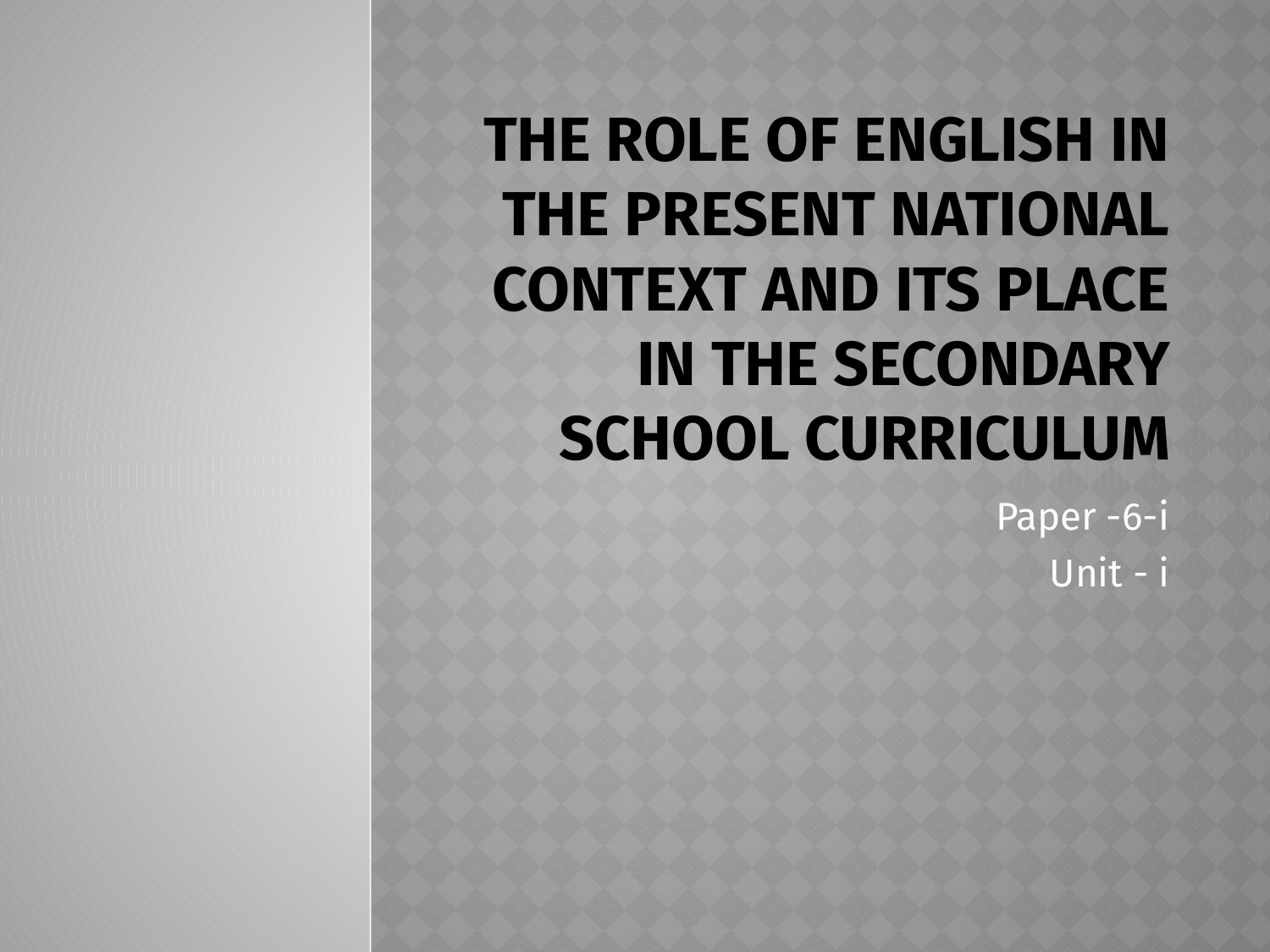

# The role of English in the present national context and its place in the secondary school curriculum
Paper -6-i
Unit - i